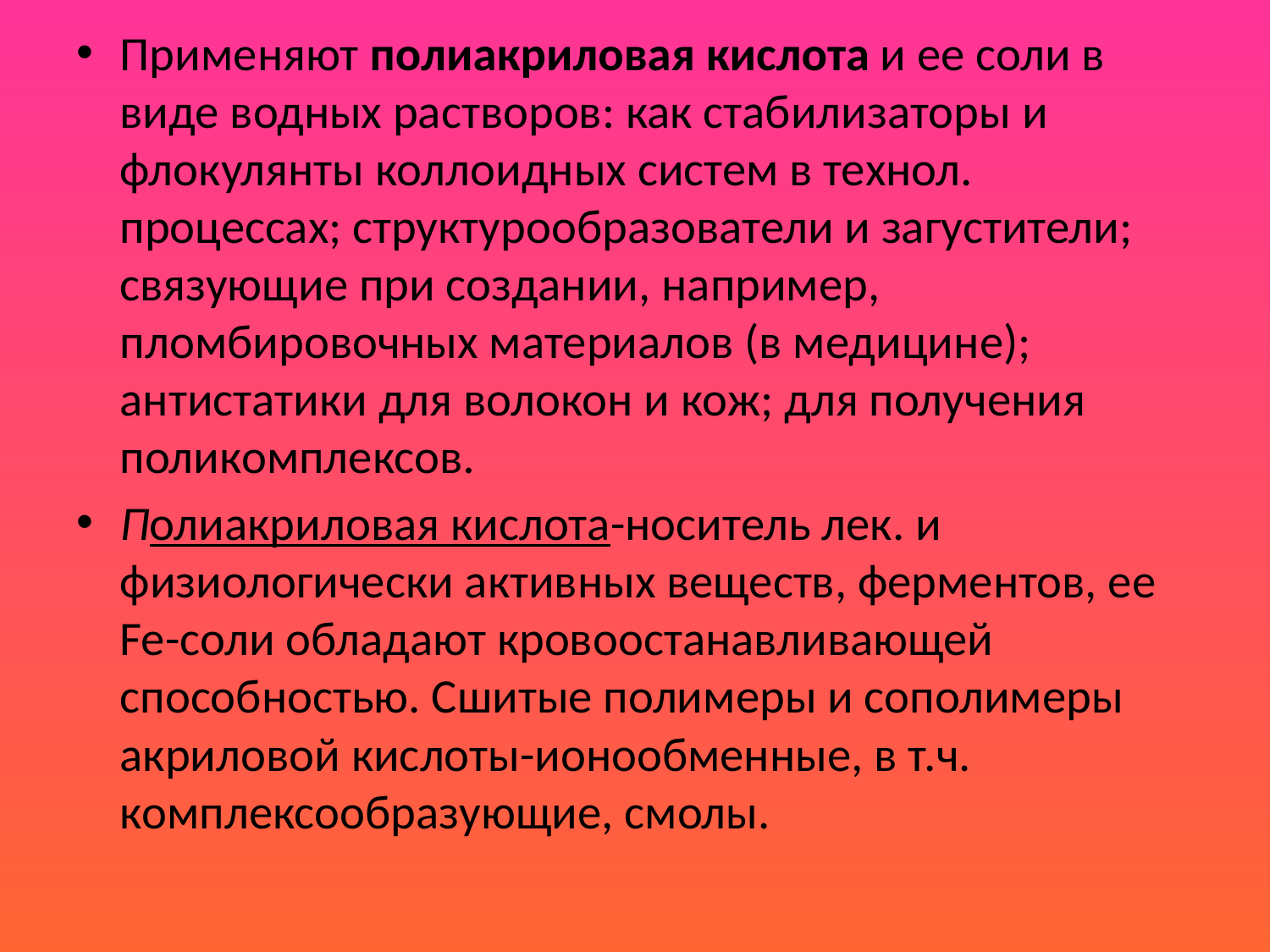

Применяют полиакриловая кислота и ее соли в виде водных растворов: как стабилизаторы и флокулянты коллоидных систем в технол. процессах; структурообразователи и загустители; связующие при создании, например, пломбировочных материалов (в медицине); антистатики для волокон и кож; для получения поликомплексов.
Полиакриловая кислота-носитель лек. и физиологически активных веществ, ферментов, ее Fe-соли обладают кровоостанавливающей способностью. Сшитые полимеры и сополимеры акриловой кислоты-ионообменные, в т.ч. комплексообразующие, смолы.